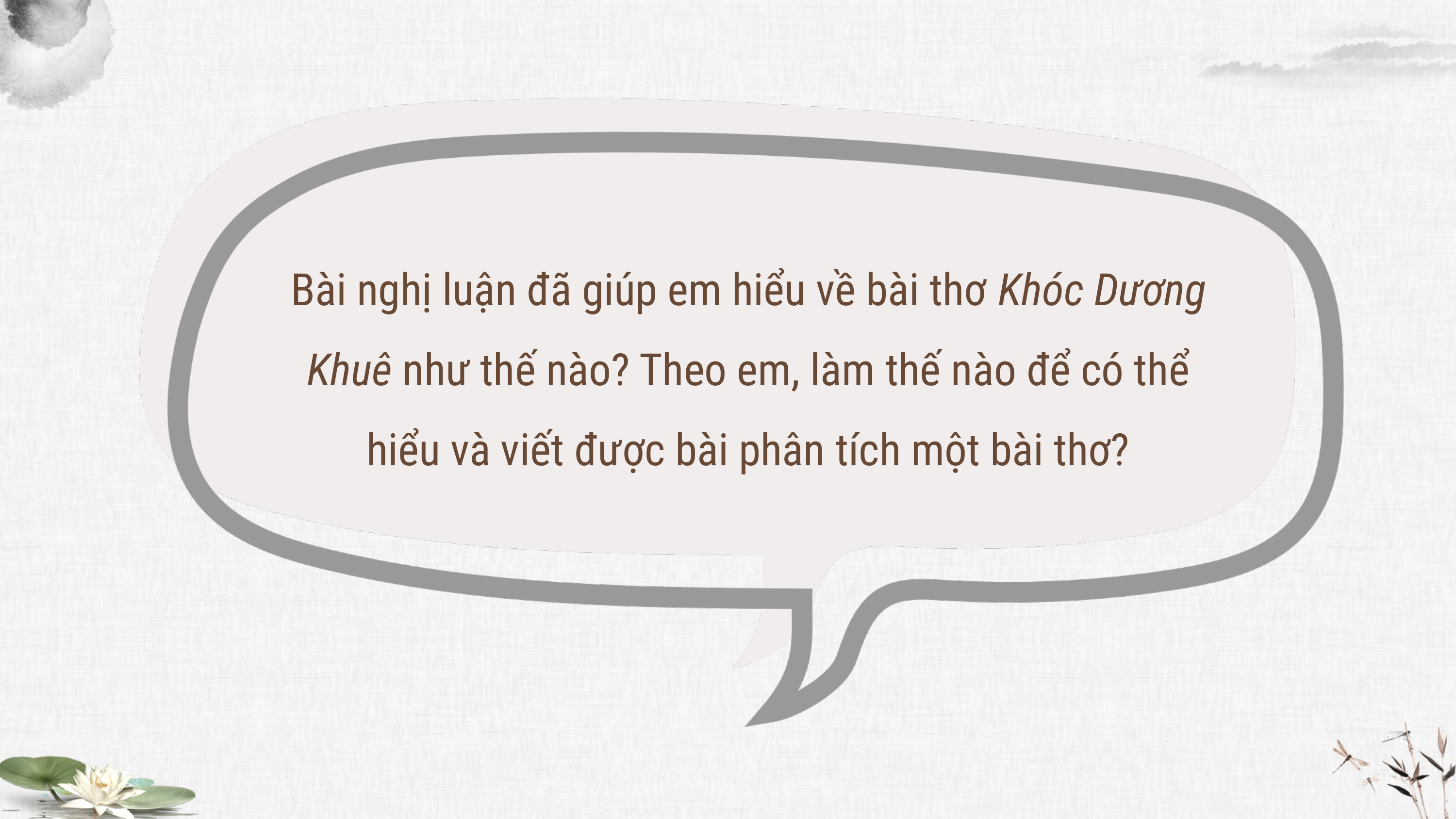

Bài nghị luận đã giúp em hiểu về bài thơ Khóc Dương Khuê như thế nào? Theo em, làm thế nào để có thể hiểu và viết được bài phân tích một bài thơ?